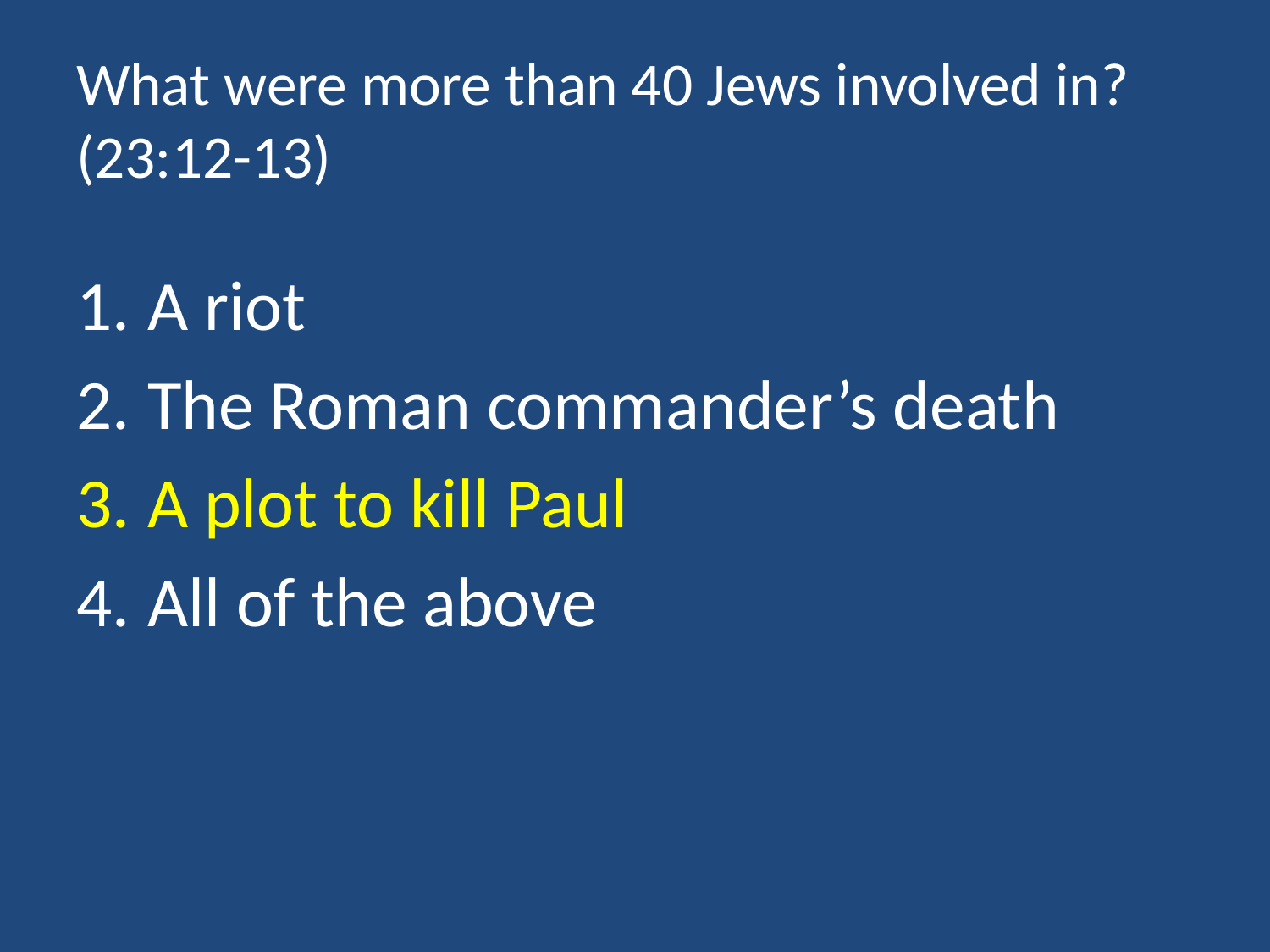

# What were more than 40 Jews involved in?  (23:12-13)
A riot
The Roman commander’s death
A plot to kill Paul
All of the above